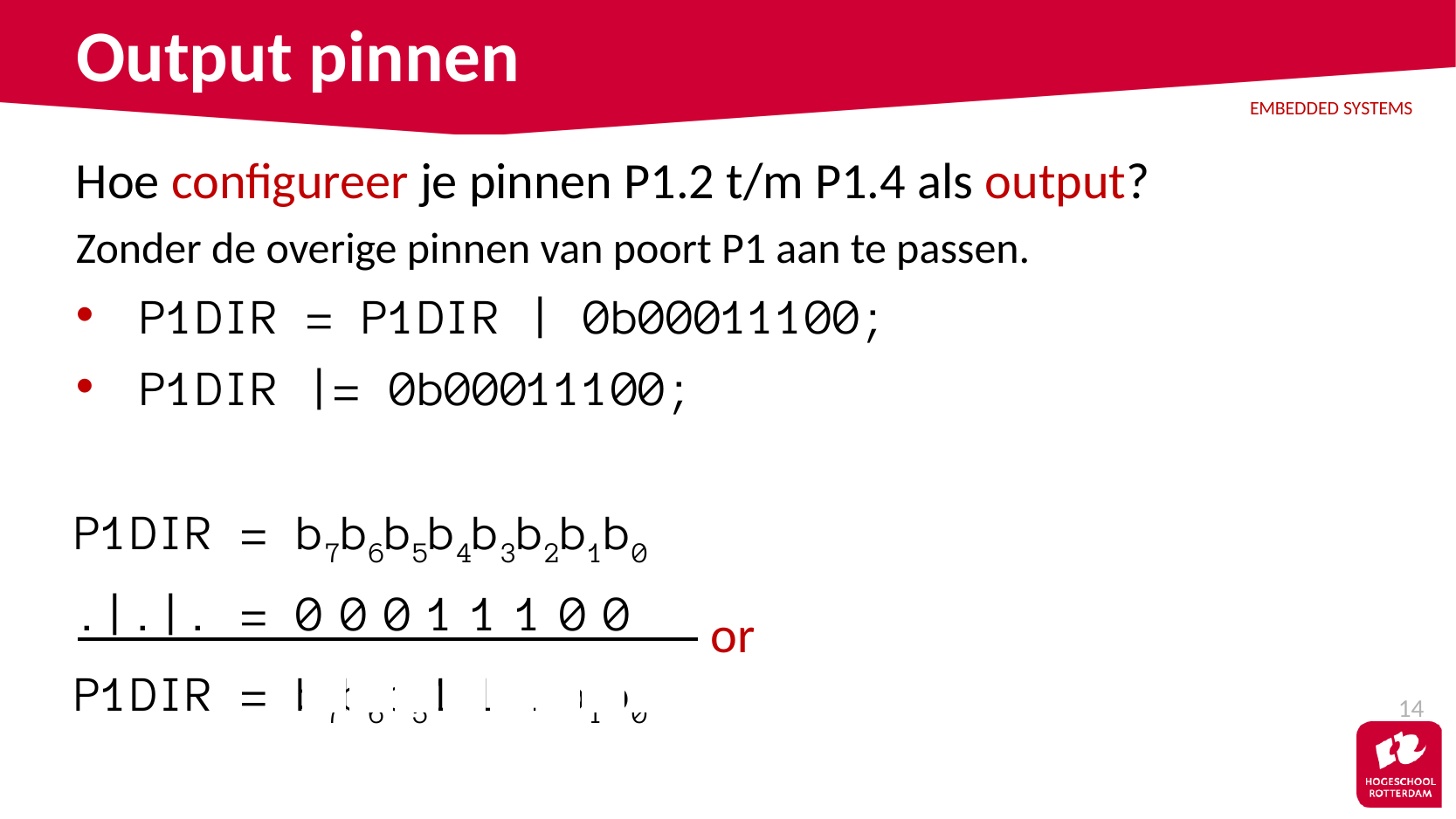

# Output pinnen
Hoe configureer je pinnen P1.2 t/m P1.4 als output?
Zonder de overige pinnen van poort P1 aan te passen.
P1DIR = P1DIR | 0b00011100;
P1DIR |= 0b00011100;

P1DIR = b7b6b5b4b3b2b1b0
.|.|. = 0 0 0 1 1 1 0 0
P1DIR = b7b6b514131 b1b0
or

14